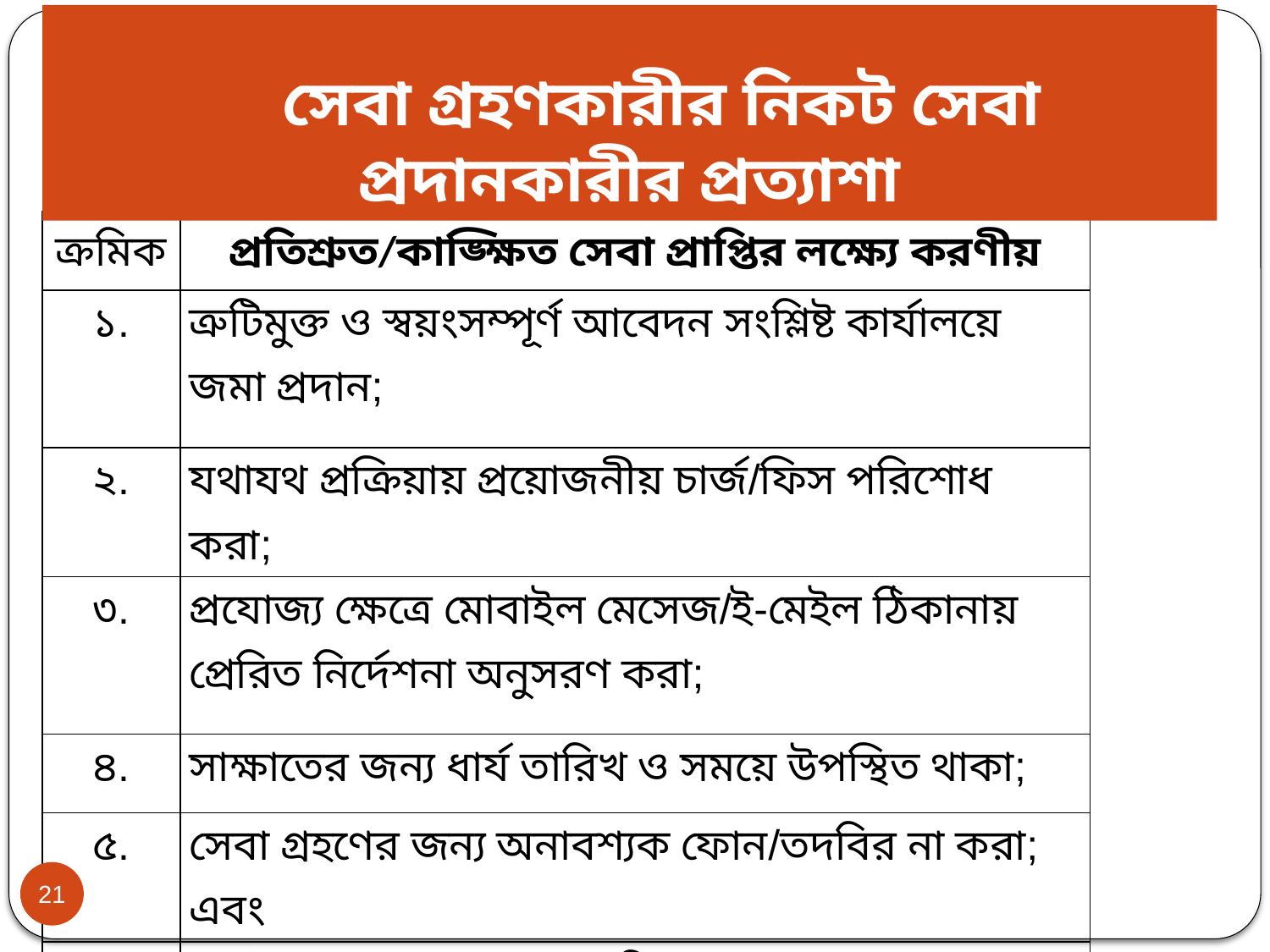

সেবা গ্রহণকারীর নিকট সেবা প্রদানকারীর প্রত্যাশা
| ক্রমিক | প্রতিশ্রুত/কাঙ্ক্ষিত সেবা প্রাপ্তির লক্ষ্যে করণীয় |
| --- | --- |
| ১. | ত্রুটিমুক্ত ও স্বয়ংসম্পূর্ণ আবেদন সংশ্লিষ্ট কার্যালয়ে জমা প্রদান; |
| ২. | যথাযথ প্রক্রিয়ায় প্রয়োজনীয় চার্জ/ফিস পরিশোধ করা; |
| ৩. | প্রযোজ্য ক্ষেত্রে মোবাইল মেসেজ/ই-মেইল ঠিকানায় প্রেরিত নির্দেশনা অনুসরণ করা; |
| ৪. | সাক্ষাতের জন্য ধার্য তারিখ ও সময়ে উপস্থিত থাকা; |
| ৫. | সেবা গ্রহণের জন্য অনাবশ্যক ফোন/তদবির না করা; এবং |
| ৬. | প্রয়োজনমত অন্যান্য তথ্যাদি প্রদান করা। |
21